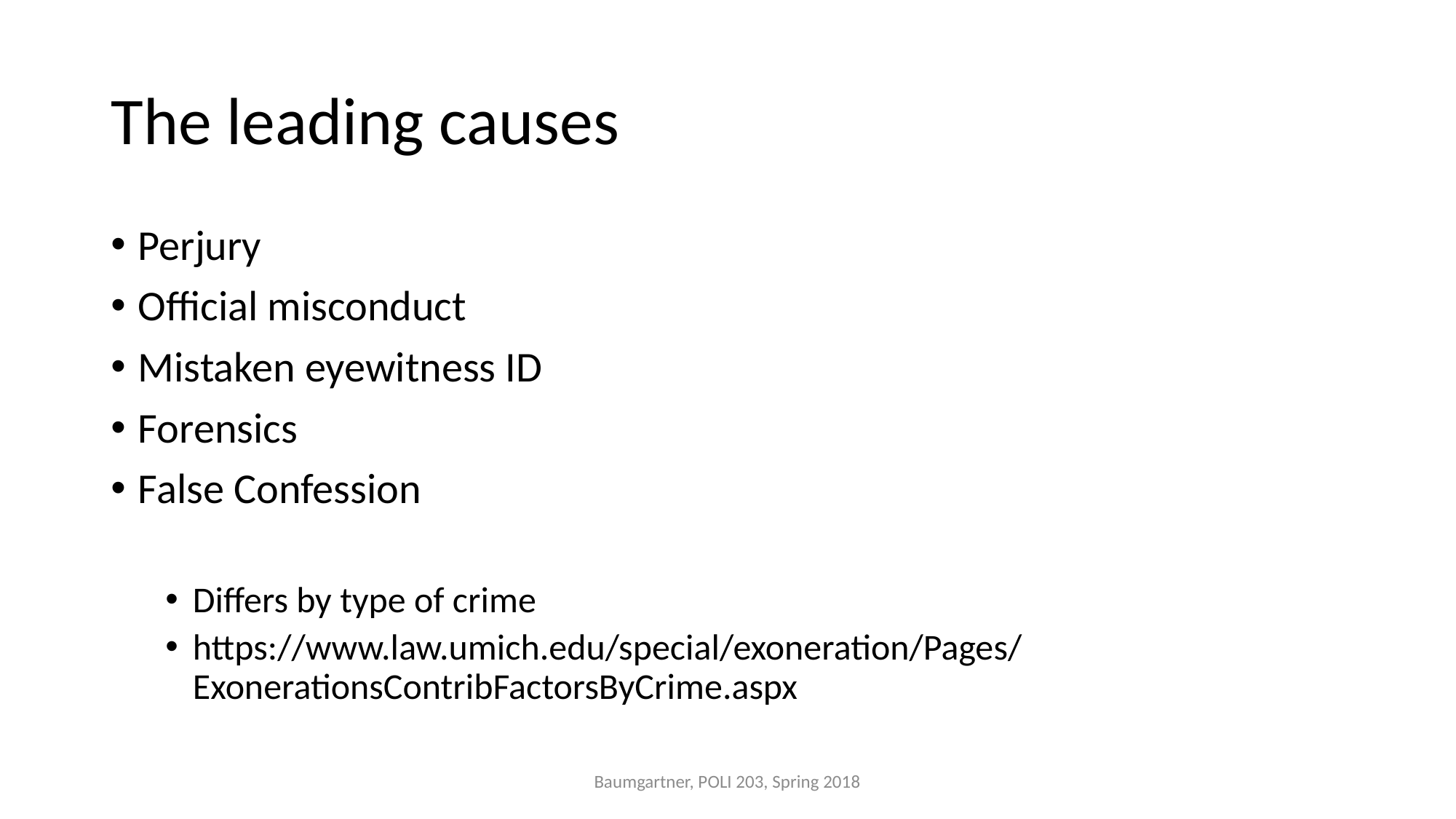

# The leading causes
Perjury
Official misconduct
Mistaken eyewitness ID
Forensics
False Confession

Differs by type of crime
https://www.law.umich.edu/special/exoneration/Pages/ExonerationsContribFactorsByCrime.aspx
Baumgartner, POLI 203, Spring 2018